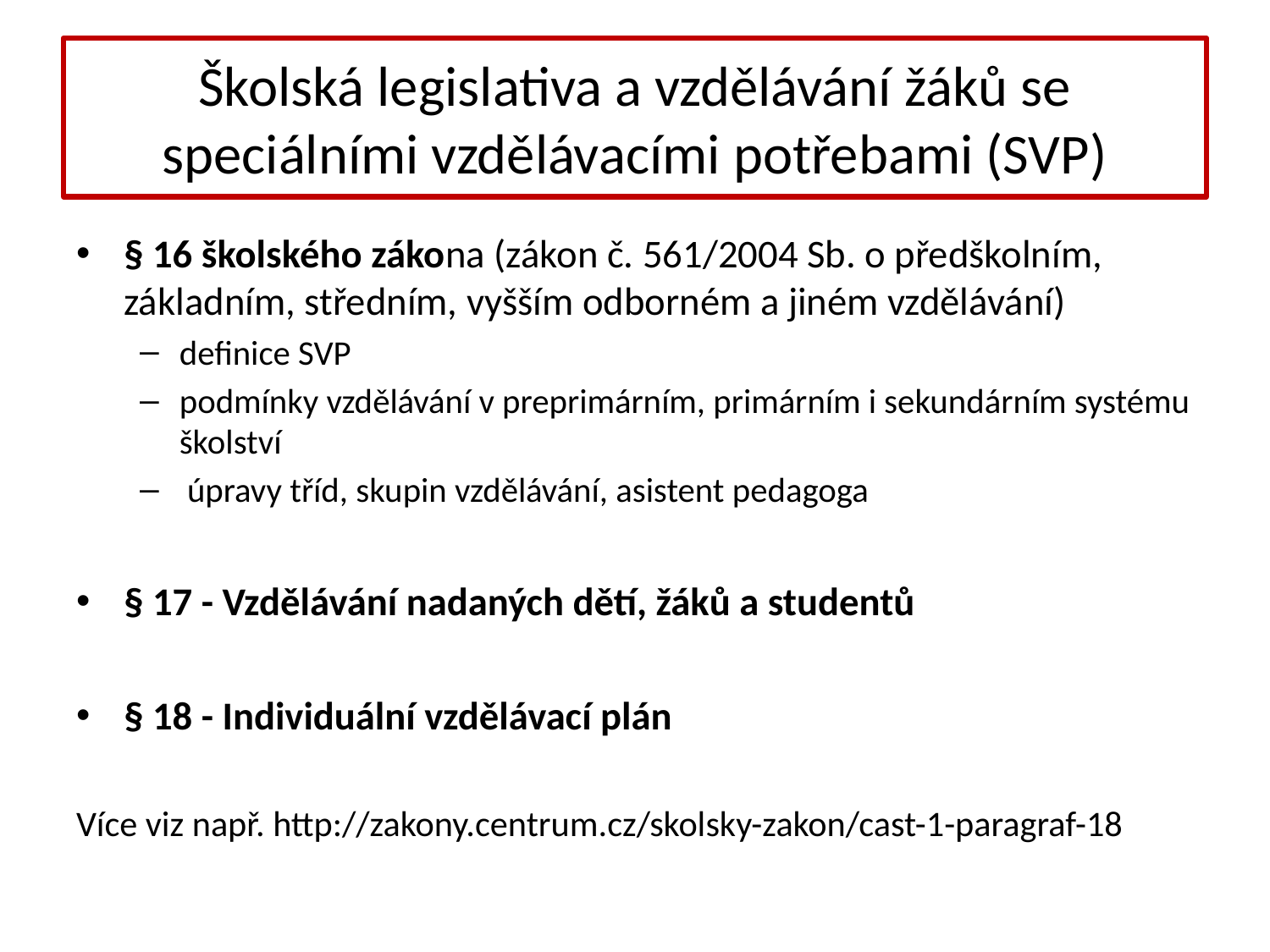

# Školská legislativa a vzdělávání žáků se speciálními vzdělávacími potřebami (SVP)
§ 16 školského zákona (zákon č. 561/2004 Sb. o předškolním, základním, středním, vyšším odborném a jiném vzdělávání)
definice SVP
podmínky vzdělávání v preprimárním, primárním i sekundárním systému školství
 úpravy tříd, skupin vzdělávání, asistent pedagoga

§ 17 - Vzdělávání nadaných dětí, žáků a studentů

§ 18 - Individuální vzdělávací plán

Více viz např. http://zakony.centrum.cz/skolsky-zakon/cast-1-paragraf-18